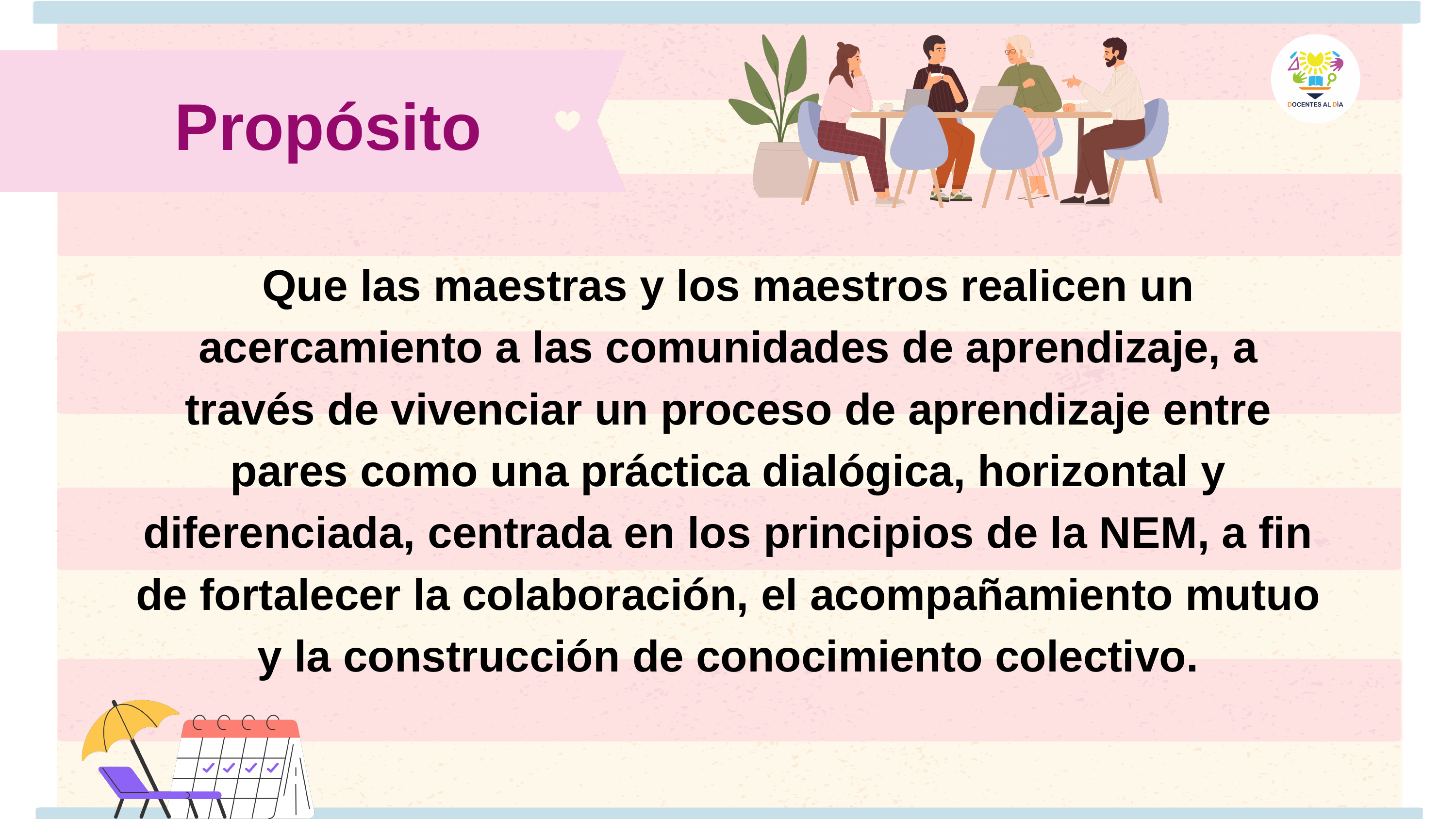

Propósito
Que las maestras y los maestros realicen un acercamiento a las comunidades de aprendizaje, a través de vivenciar un proceso de aprendizaje entre pares como una práctica dialógica, horizontal y diferenciada, centrada en los principios de la NEM, a fin de fortalecer la colaboración, el acompañamiento mutuo y la construcción de conocimiento colectivo.